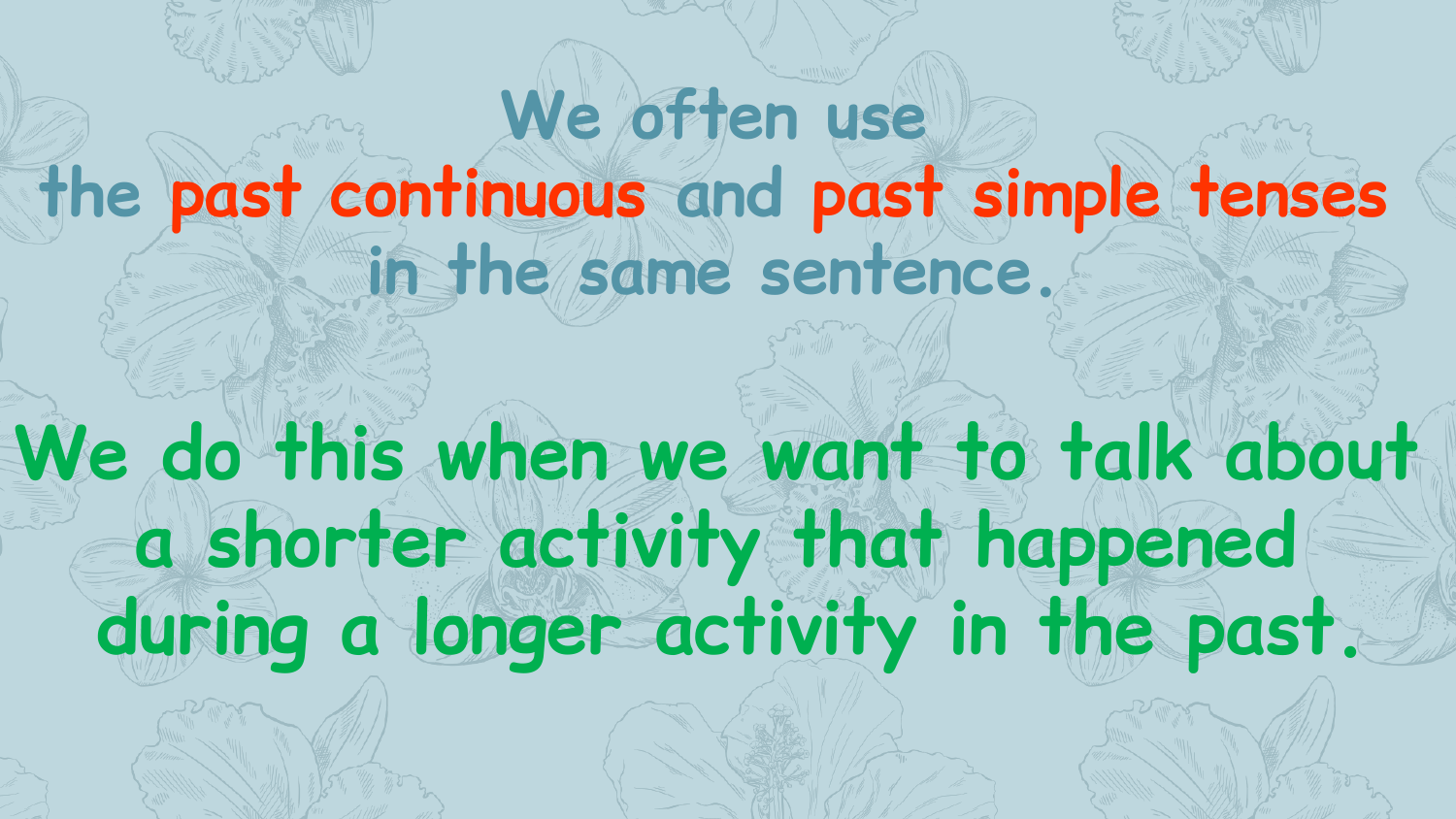

We often use
the past continuous and past simple tenses
in the same sentence.

We do this when we want to talk about
a shorter activity that happened
during a longer activity in the past.